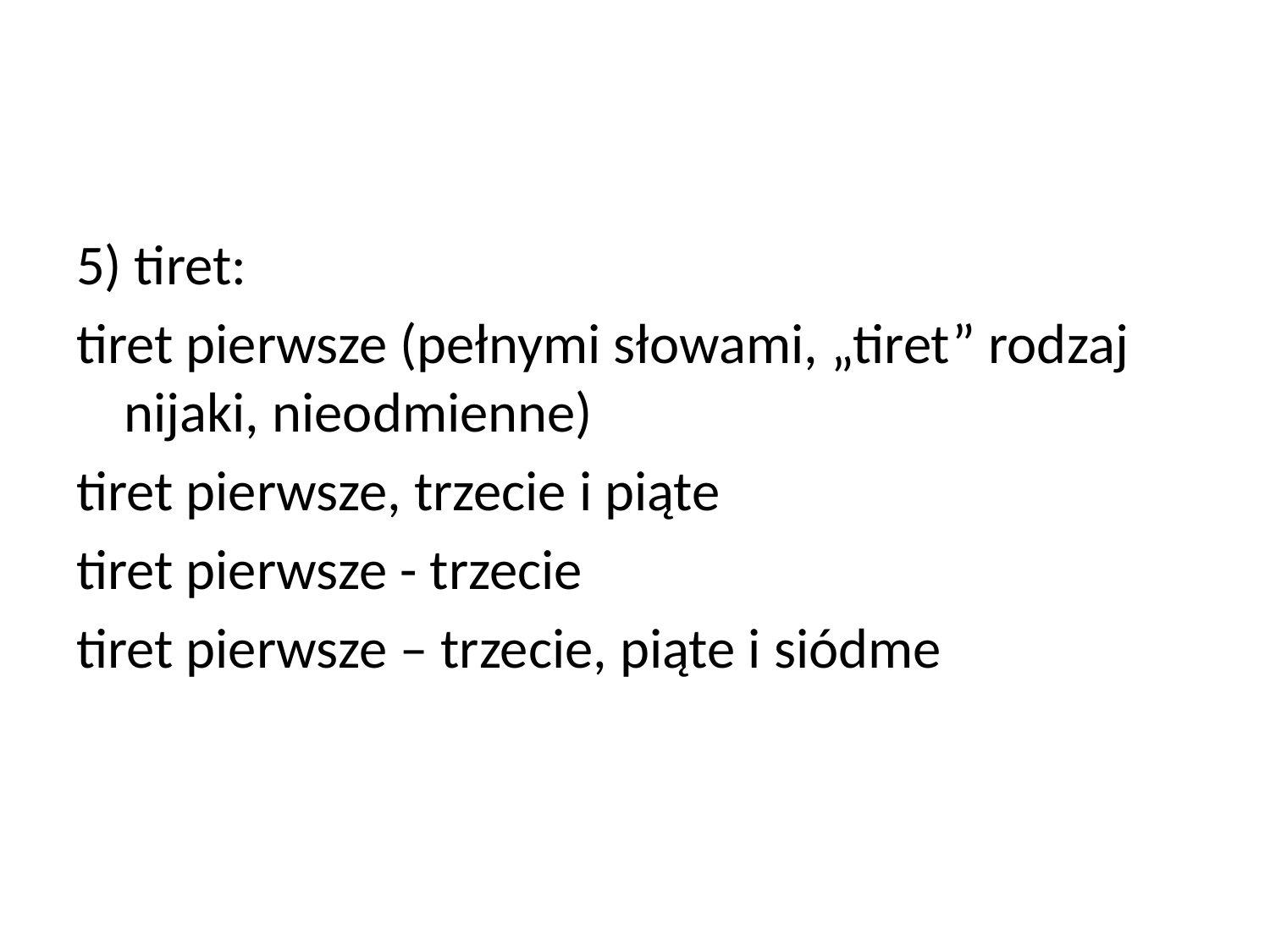

#
5) tiret:
tiret pierwsze (pełnymi słowami, „tiret” rodzaj nijaki, nieodmienne)
tiret pierwsze, trzecie i piąte
tiret pierwsze - trzecie
tiret pierwsze – trzecie, piąte i siódme